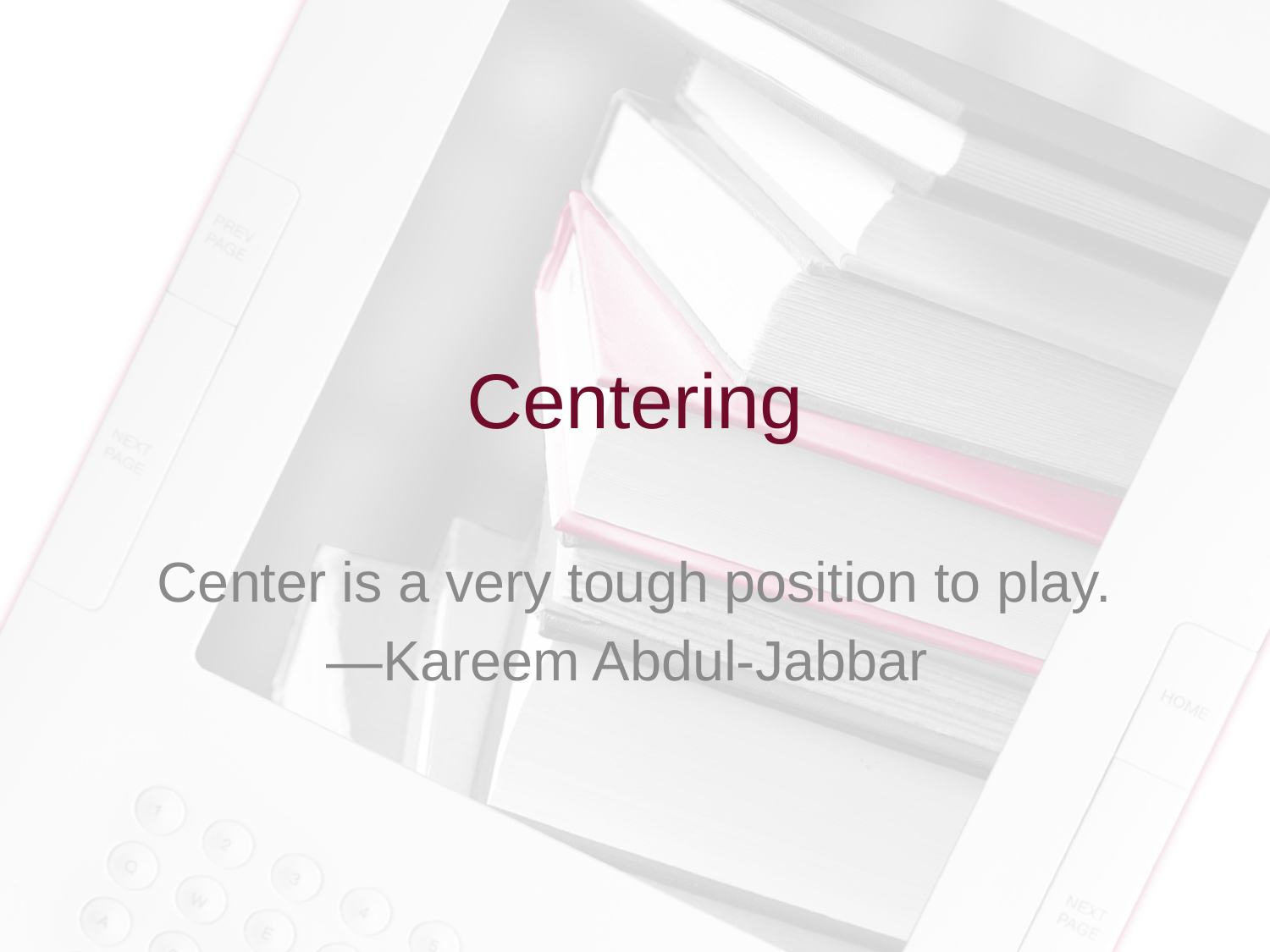

# Centering
Center is a very tough position to play.
―Kareem Abdul-Jabbar